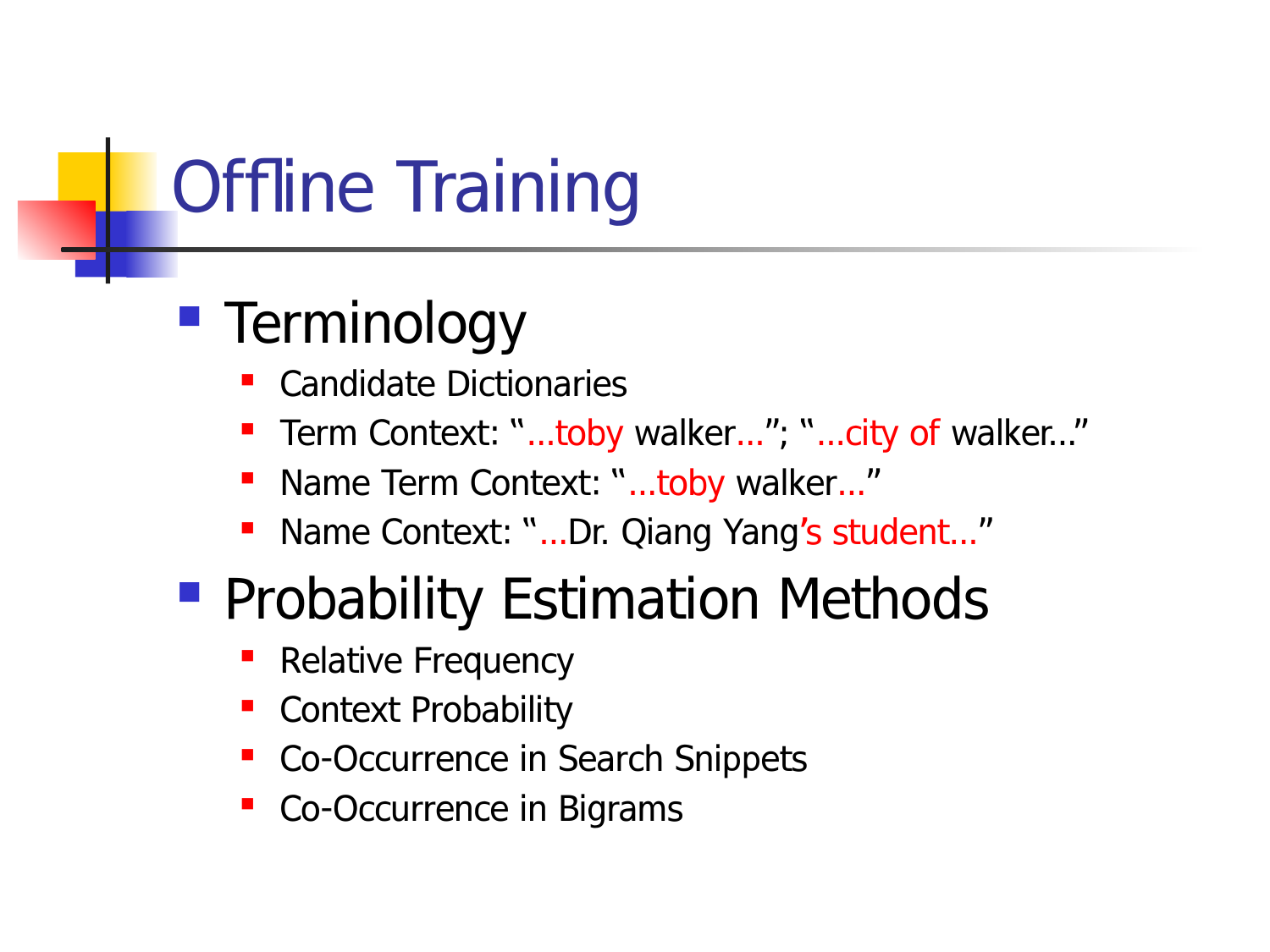

# Offline Training
Terminology
Candidate Dictionaries
Term Context: “…toby walker…”; “…city of walker…”
Name Term Context: “…toby walker…”
Name Context: “…Dr. Qiang Yang’s student…”
Probability Estimation Methods
Relative Frequency
Context Probability
Co-Occurrence in Search Snippets
Co-Occurrence in Bigrams